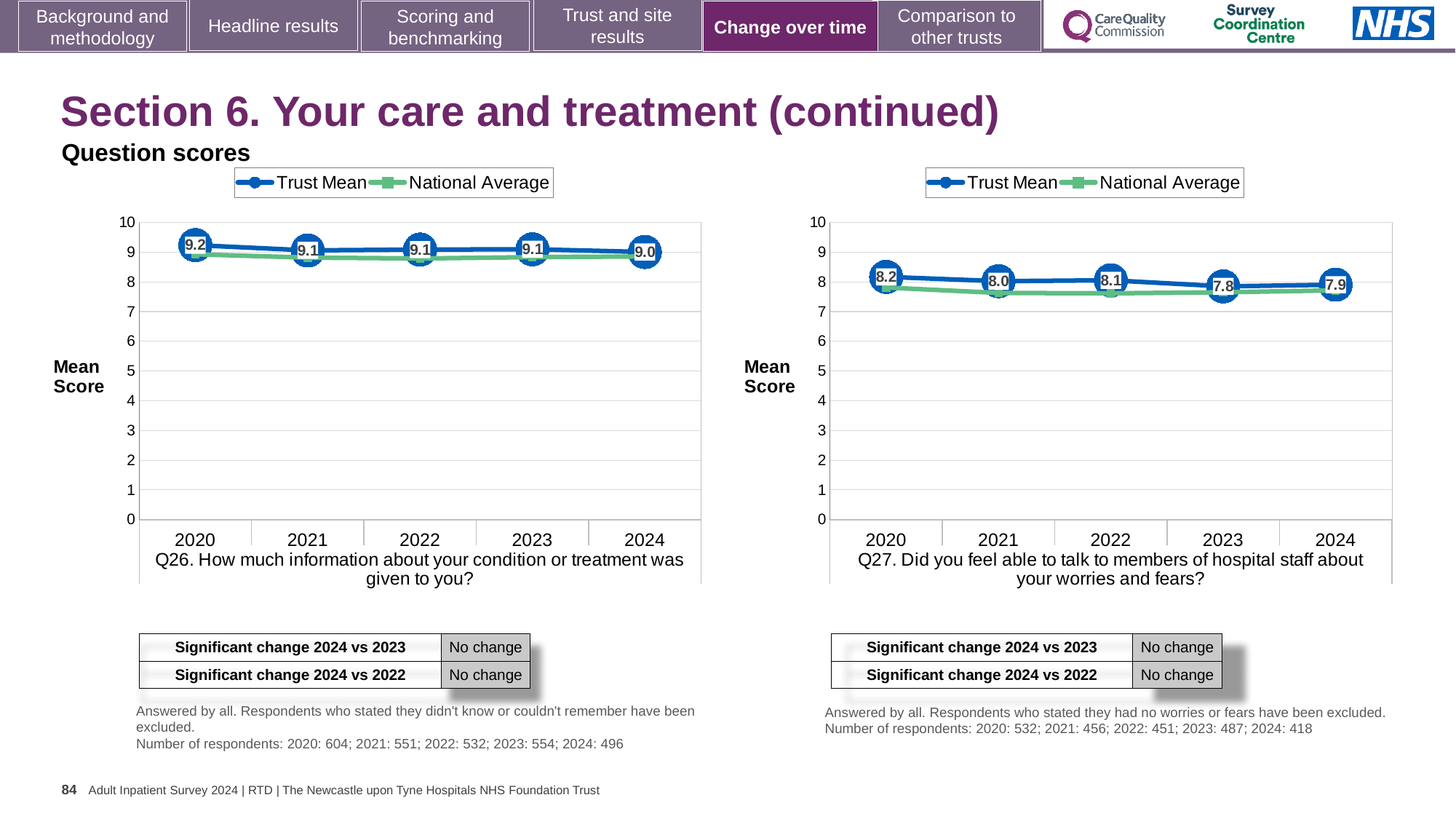

# Section 6. Your care and treatment (continued)
Question scores

### Chart

| Category | Trust Mean | National Average |
|---|---|---|
| 2020 | 9.237073436752107 | 8.928934628469245 |
| 2021 | 9.059617177061153 | 8.817057555214891 |
| 2022 | 9.088265964200527 | 8.788105699509403 |
| 2023 | 9.097276457382304 | 8.833763114836398 |
| 2024 | 9.006502685888128 | 8.855898597128807 |

### Chart

| Category | Trust Mean | National Average |
|---|---|---|
| 2020 | 8.169372565351628 | 7.810199279555775 |
| 2021 | 8.025046020357811 | 7.628568520809049 |
| 2022 | 8.054218390198562 | 7.615382832779392 |
| 2023 | 7.849798285424242 | 7.650699255967489 |
| 2024 | 7.905923475009817 | 7.714996526074419 |
| Significant change 2024 vs 2023 | No change |
| --- | --- |
| Significant change 2024 vs 2022 | No change |
| Significant change 2024 vs 2023 | No change |
| --- | --- |
| Significant change 2024 vs 2022 | No change |
Answered by all. Respondents who stated they didn't know or couldn't remember have been excluded.
Number of respondents: 2020: 604; 2021: 551; 2022: 532; 2023: 554; 2024: 496

Answered by all. Respondents who stated they had no worries or fears have been excluded.
Number of respondents: 2020: 532; 2021: 456; 2022: 451; 2023: 487; 2024: 418

84